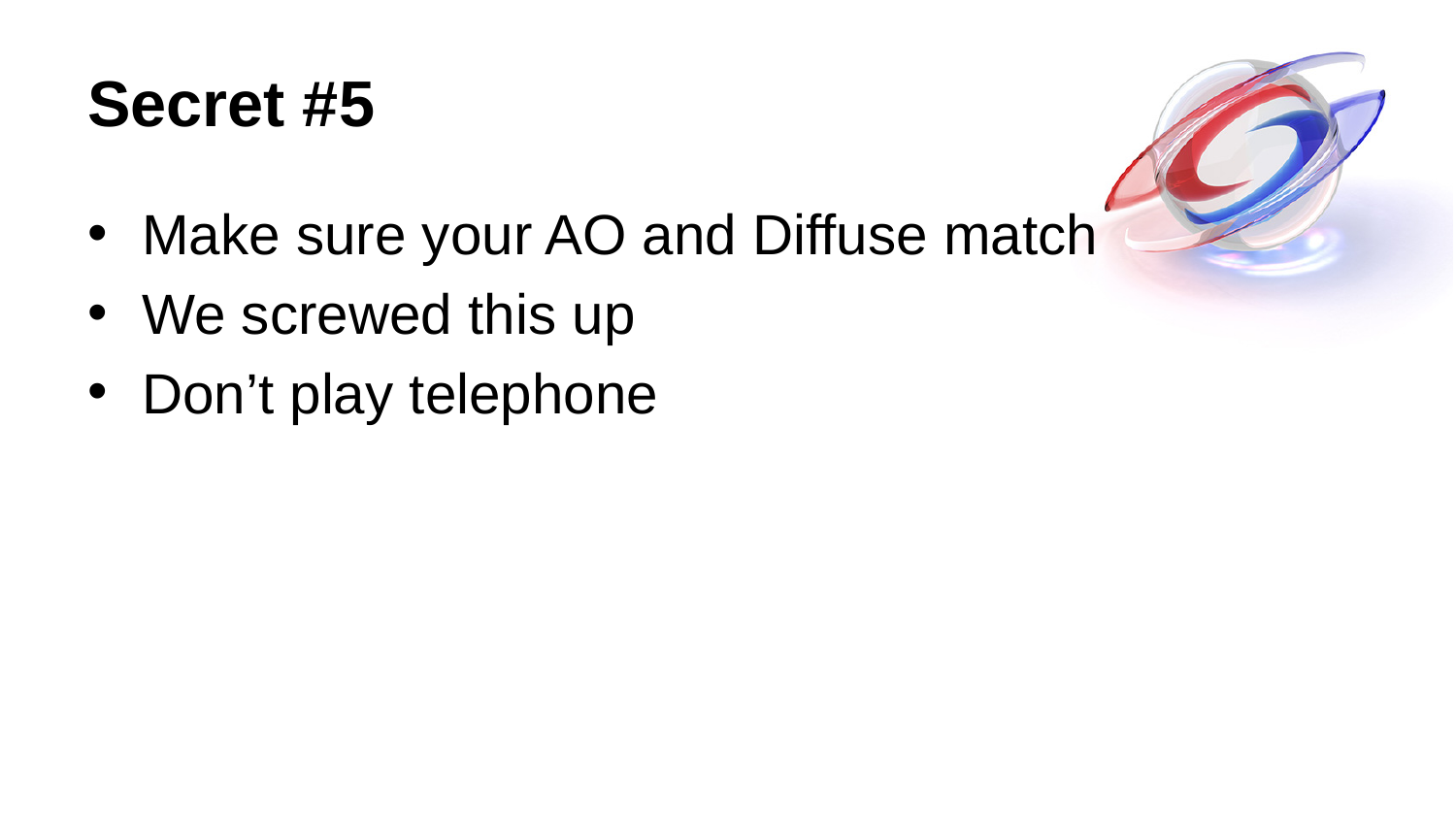

# Secret #5
Make sure your AO and Diffuse match
We screwed this up
Don’t play telephone